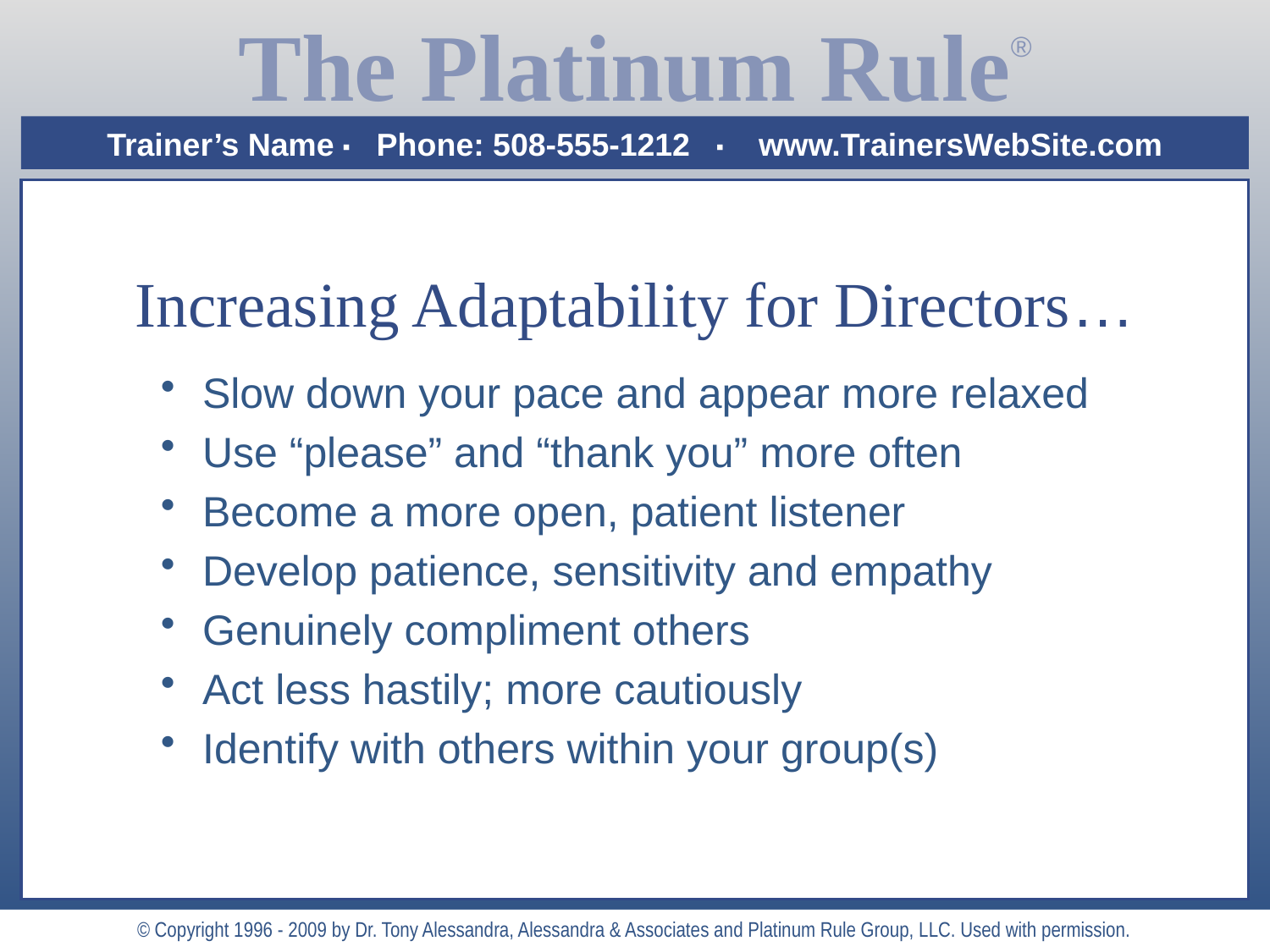

# Increasing Adaptability for Directors…
 Slow down your pace and appear more relaxed
 Use “please” and “thank you” more often
 Become a more open, patient listener
 Develop patience, sensitivity and empathy
 Genuinely compliment others
 Act less hastily; more cautiously
 Identify with others within your group(s)
© Copyright 1996 - 2009 by Dr. Tony Alessandra, Alessandra & Associates and Platinum Rule Group, LLC. Used with permission.